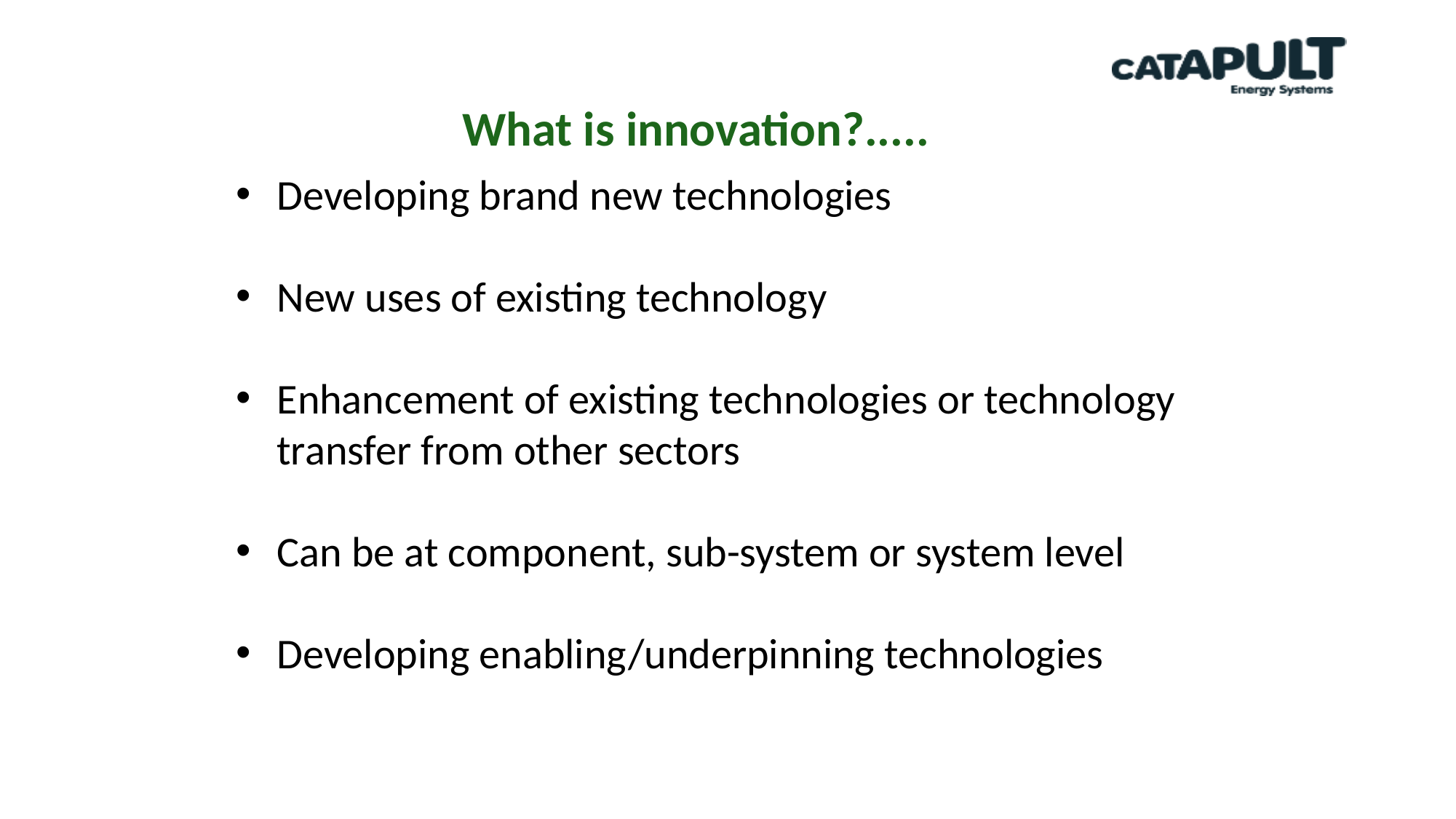

What is innovation?.....
Developing brand new technologies

New uses of existing technology

Enhancement of existing technologies or technology transfer from other sectors

Can be at component, sub-system or system level

Developing enabling/underpinning technologies